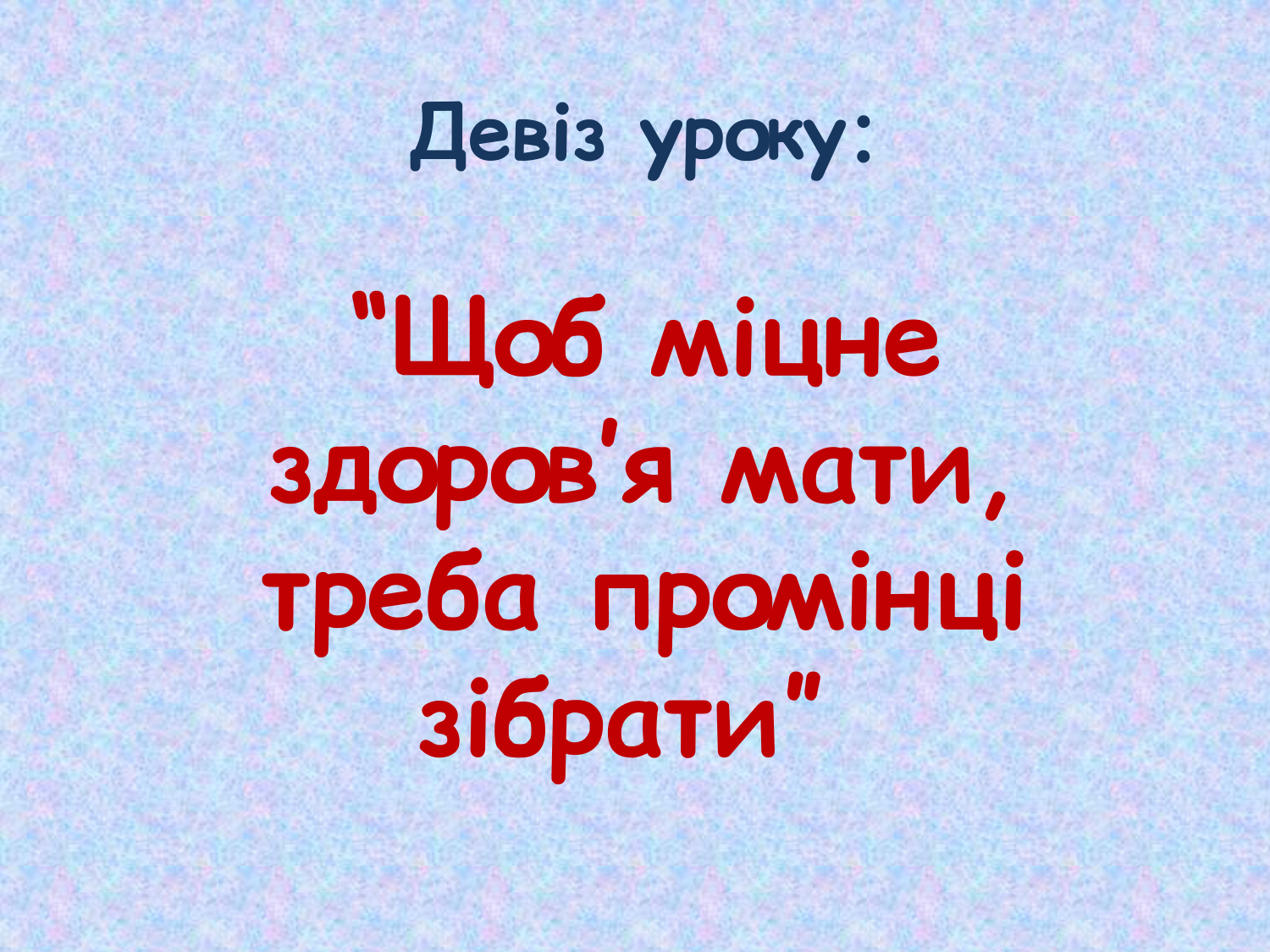

Девіз уроку:

“Щоб міцне здоров’я мати, треба промінці зібрати”